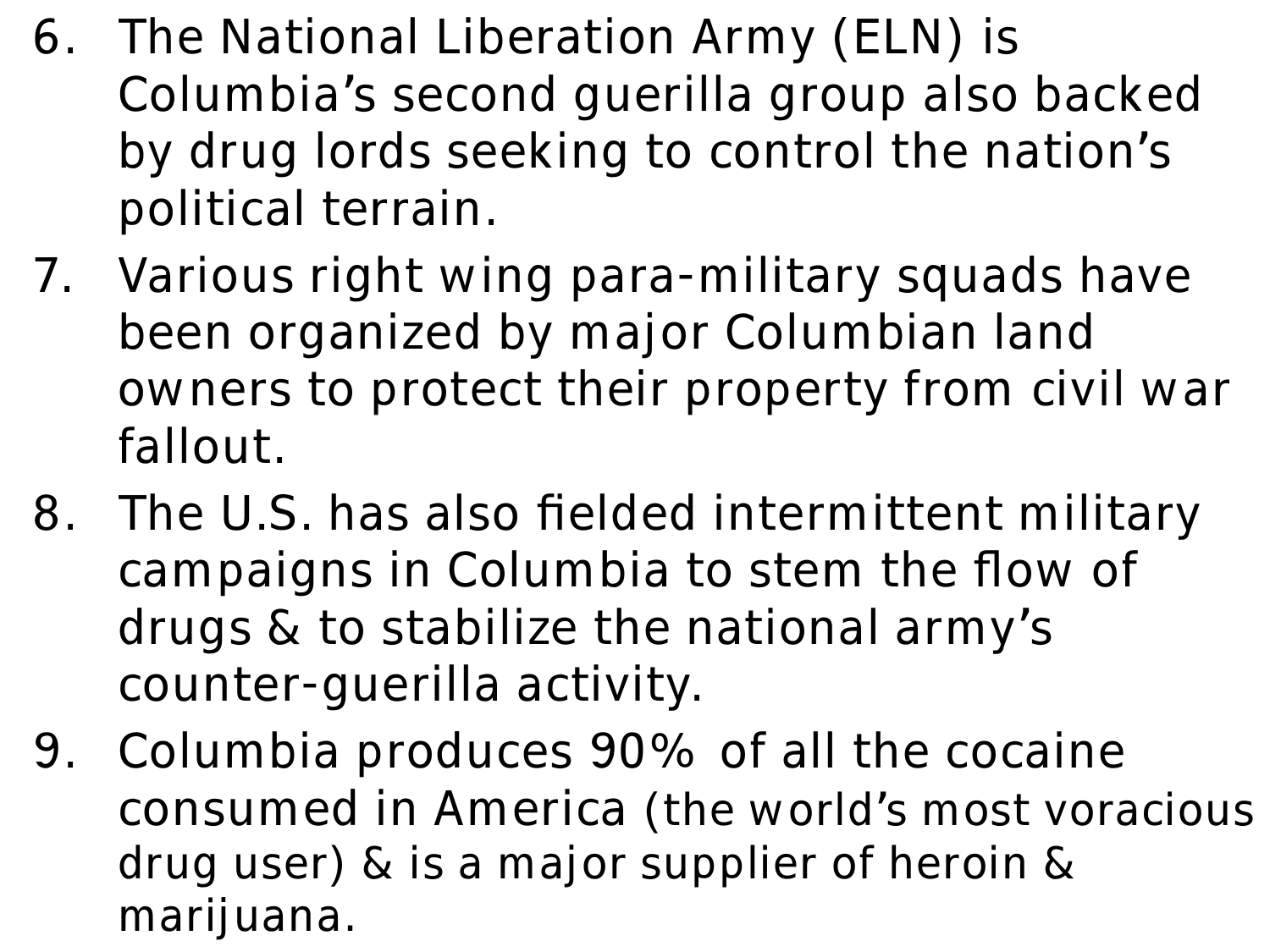

The National Liberation Army (ELN) is Columbia’s second guerilla group also backed by drug lords seeking to control the nation’s political terrain.
Various right wing para-military squads have been organized by major Columbian land owners to protect their property from civil war fallout.
The U.S. has also fielded intermittent military campaigns in Columbia to stem the flow of drugs & to stabilize the national army’s counter-guerilla activity.
Columbia produces 90% of all the cocaine consumed in America (the world’s most voracious drug user) & is a major supplier of heroin & marijuana.